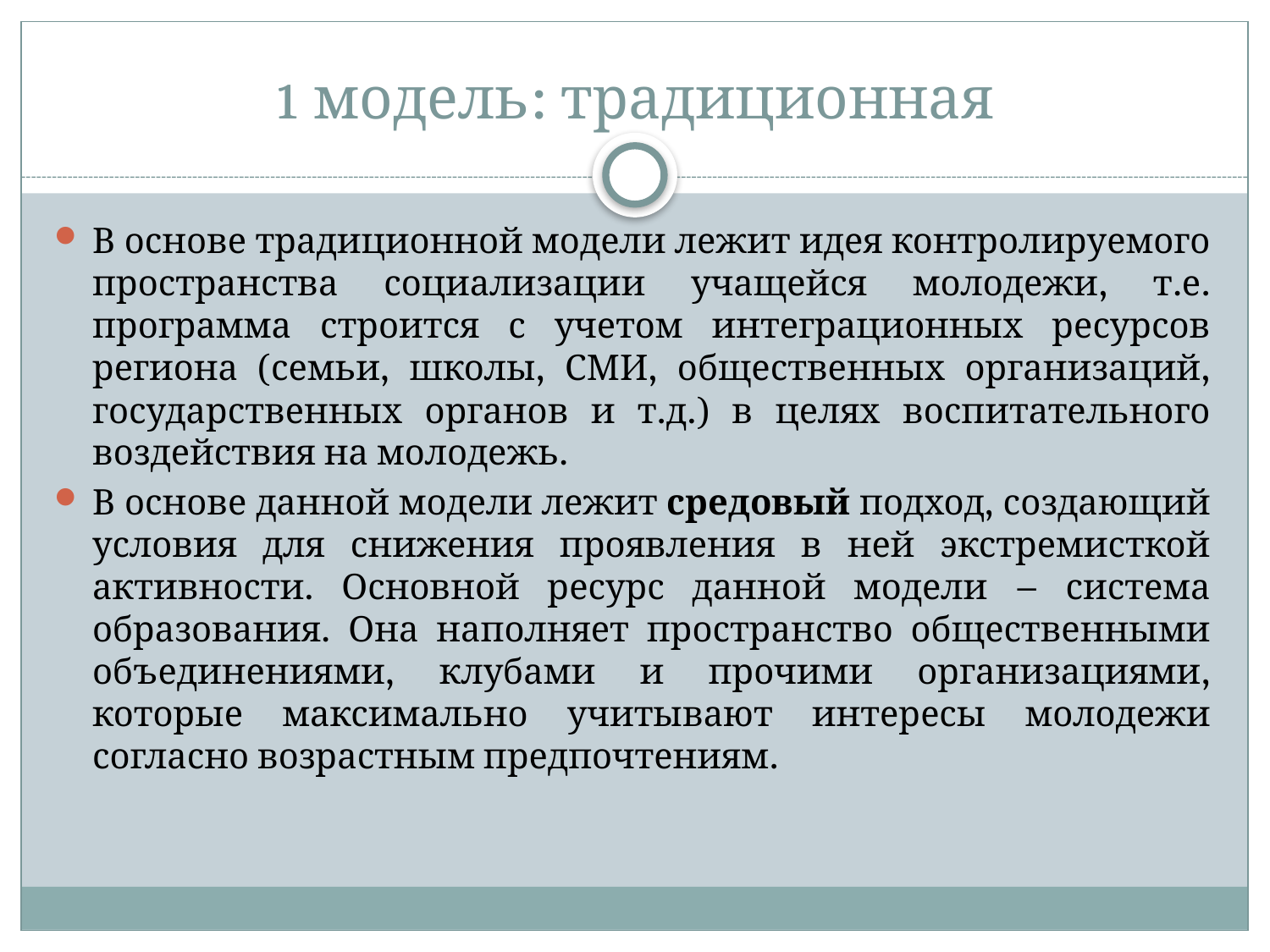

# 1 модель: традиционная
В основе традиционной модели лежит идея контролируемого пространства социализации учащейся молодежи, т.е. программа строится с учетом интеграционных ресурсов региона (семьи, школы, СМИ, общественных организаций, государственных органов и т.д.) в целях воспитательного воздействия на молодежь.
В основе данной модели лежит средовый подход, создающий условия для снижения проявления в ней экстремисткой активности. Основной ресурс данной модели – система образования. Она наполняет пространство общественными объединениями, клубами и прочими организациями, которые максимально учитывают интересы молодежи согласно возрастным предпочтениям.